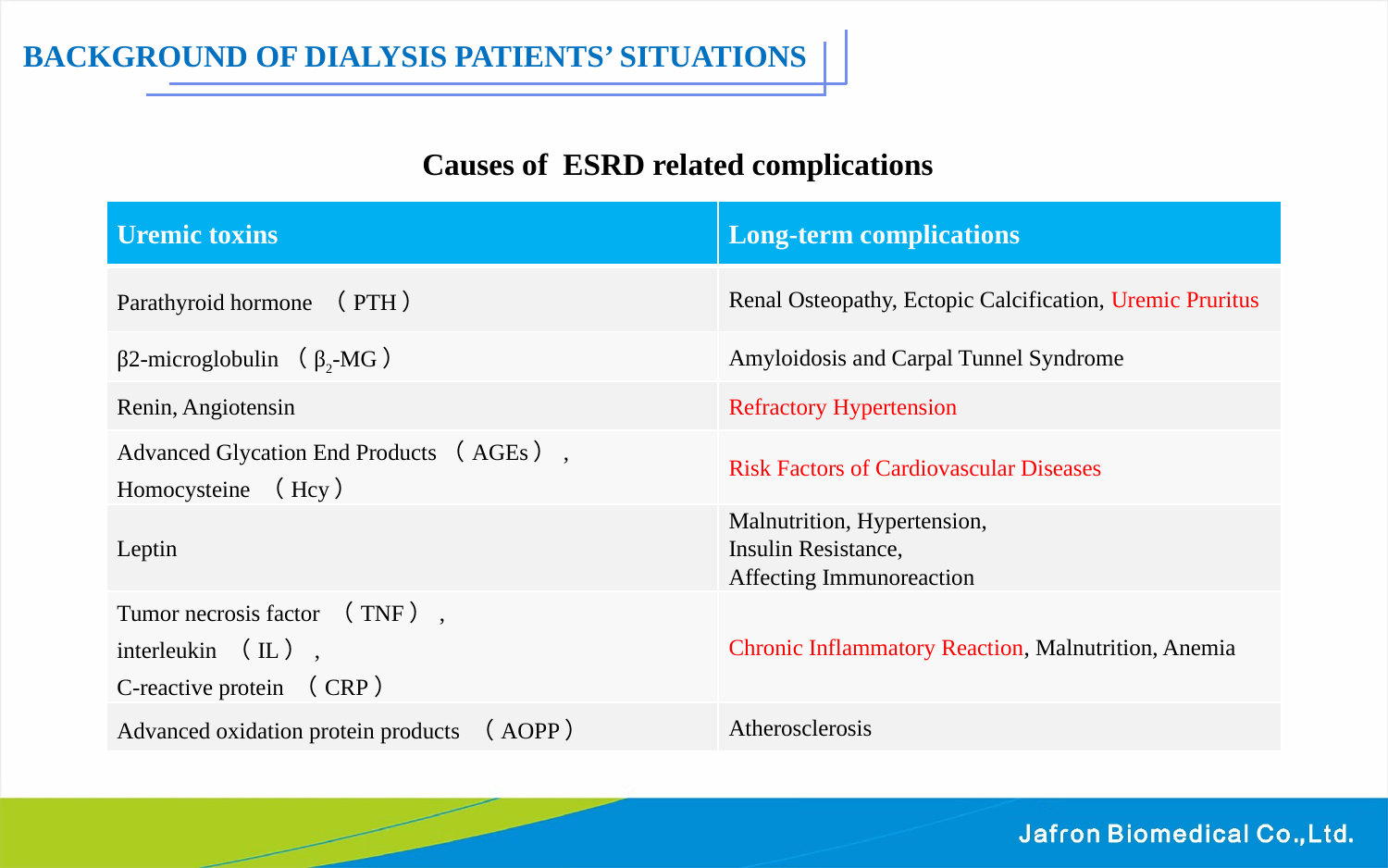

Background of dialysis patients’ situations
Causes of  ESRD related complications
| Uremic toxins | Long-term complications |
| --- | --- |
| Parathyroid hormone （PTH） | Renal Osteopathy, Ectopic Calcification, Uremic Pruritus |
| β2-microglobulin（β2-MG） | Amyloidosis and Carpal Tunnel Syndrome |
| Renin, Angiotensin | Refractory Hypertension |
| Advanced Glycation End Products（AGEs）, Homocysteine （Hcy） | Risk Factors of Cardiovascular Diseases |
| Leptin | Malnutrition, Hypertension, Insulin Resistance, Affecting Immunoreaction |
| Tumor necrosis factor （TNF）, interleukin （IL）, C-reactive protein （CRP） | Chronic Inflammatory Reaction, Malnutrition, Anemia |
| Advanced oxidation protein products （AOPP） | Atherosclerosis |